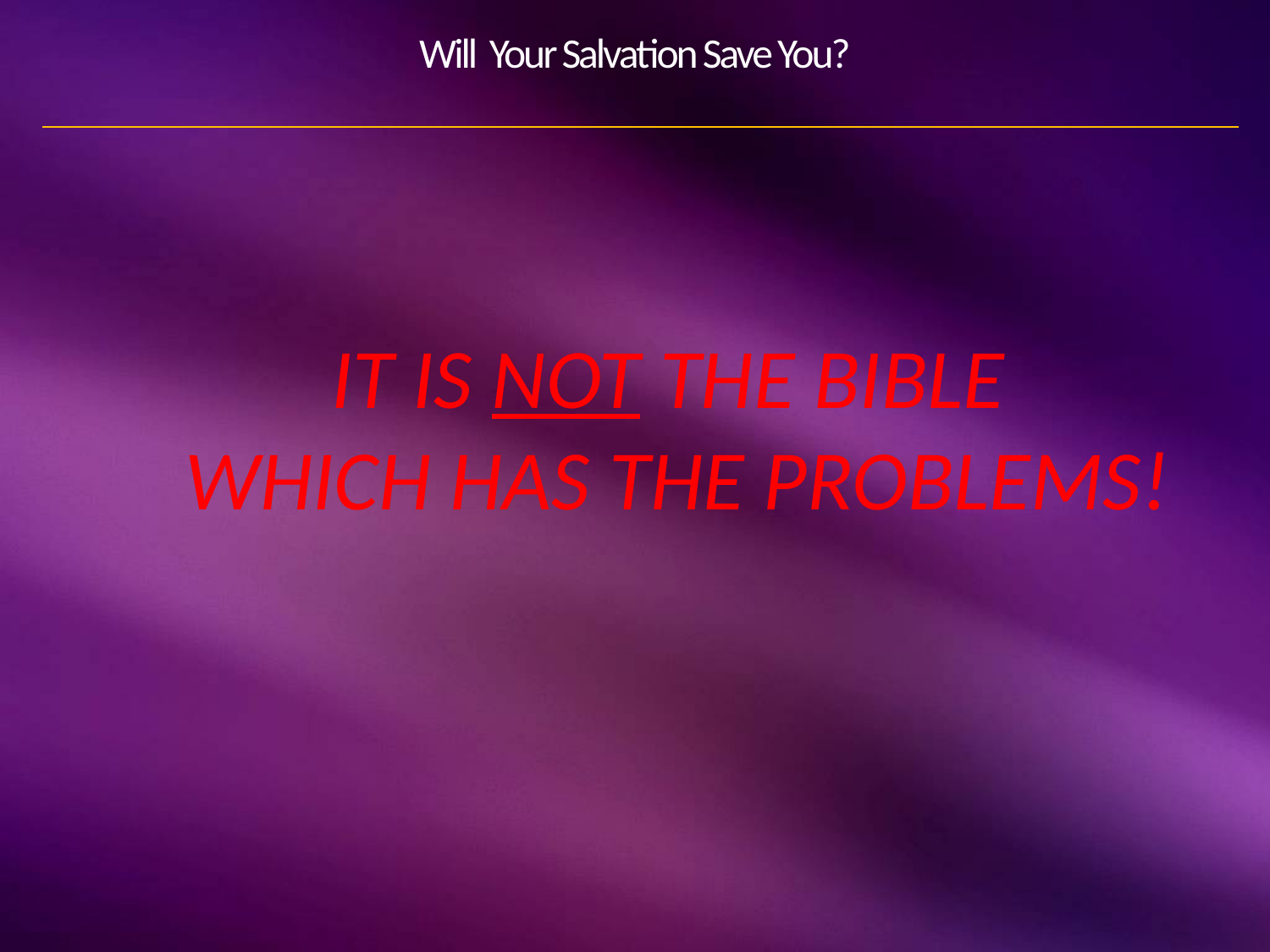

# Will  Your Salvation Save You?
IT IS NOT THE BIBLE
WHICH HAS THE PROBLEMS!